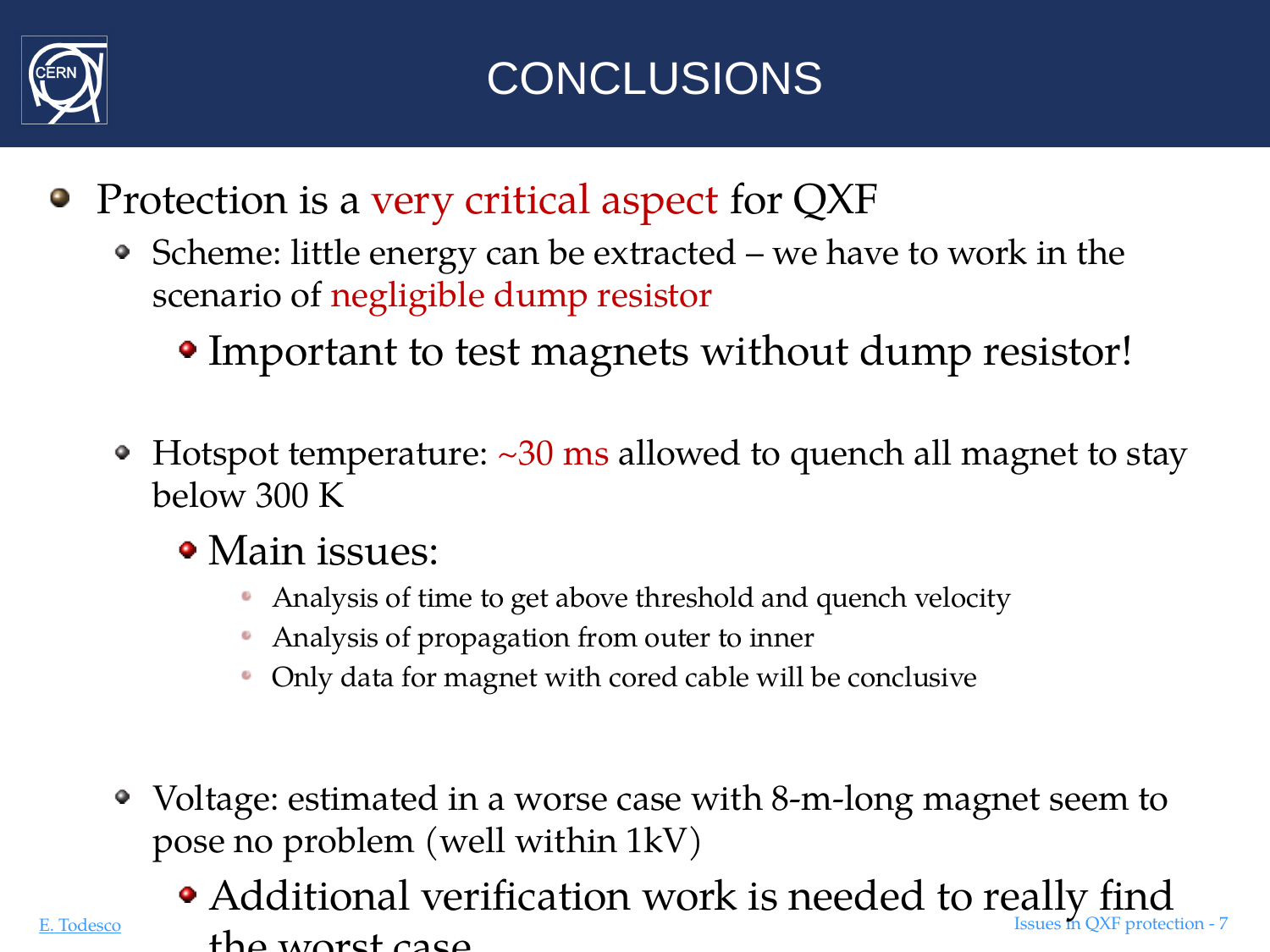

# CONCLUSIONS
Protection is a very critical aspect for QXF
Scheme: little energy can be extracted – we have to work in the scenario of negligible dump resistor
Important to test magnets without dump resistor!

Hotspot temperature: ~30 ms allowed to quench all magnet to stay below 300 K
Main issues:
Analysis of time to get above threshold and quench velocity
Analysis of propagation from outer to inner
Only data for magnet with cored cable will be conclusive

Voltage: estimated in a worse case with 8-m-long magnet seem to pose no problem (well within 1kV)
Additional verification work is needed to really find the worst case
Issues in QXF protection - 7